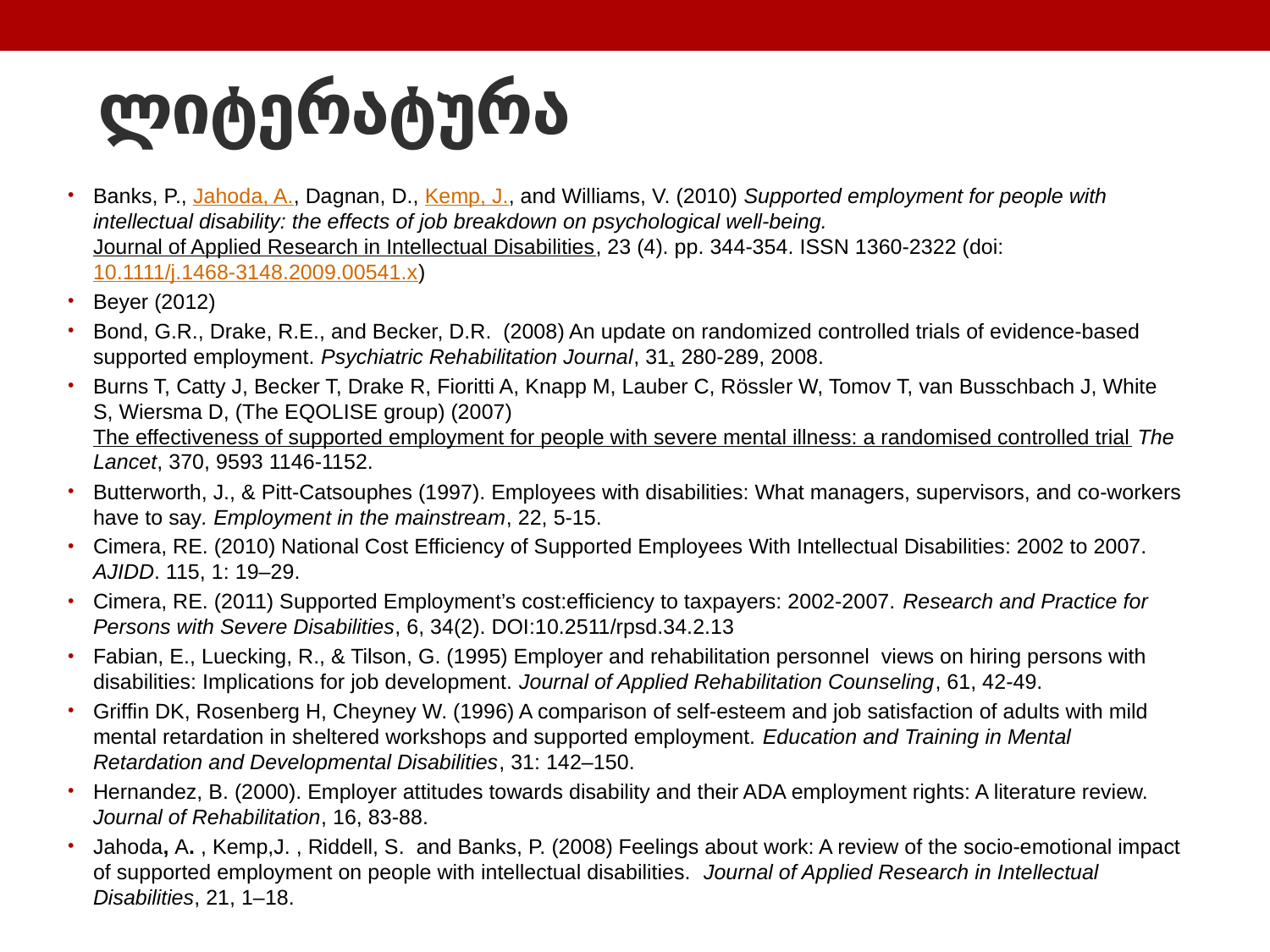

# ლიტერატურა
Banks, P., Jahoda, A., Dagnan, D., Kemp, J., and Williams, V. (2010) Supported employment for people with intellectual disability: the effects of job breakdown on psychological well-being. Journal of Applied Research in Intellectual Disabilities, 23 (4). pp. 344-354. ISSN 1360-2322 (doi:10.1111/j.1468-3148.2009.00541.x)
Beyer (2012)
Bond, G.R., Drake, R.E., and Becker, D.R.  (2008) An update on randomized controlled trials of evidence-based supported employment. Psychiatric Rehabilitation Journal, 31, 280-289, 2008.
Burns T, Catty J, Becker T, Drake R, Fioritti A, Knapp M, Lauber C, Rössler W, Tomov T, van Busschbach J, White S, Wiersma D, (The EQOLISE group) (2007) The effectiveness of supported employment for people with severe mental illness: a randomised controlled trial The Lancet, 370, 9593 1146-1152.
Butterworth, J., & Pitt-Catsouphes (1997). Employees with disabilities: What managers, supervisors, and co-workers have to say. Employment in the mainstream, 22, 5-15.
Cimera, RE. (2010) National Cost Efficiency of Supported Employees With Intellectual Disabilities: 2002 to 2007. AJIDD. 115, 1: 19–29.
Cimera, RE. (2011) Supported Employment’s cost:efficiency to taxpayers: 2002-2007. Research and Practice for Persons with Severe Disabilities, 6, 34(2). DOI:10.2511/rpsd.34.2.13
Fabian, E., Luecking, R., & Tilson, G. (1995) Employer and rehabilitation personnel  views on hiring persons with disabilities: Implications for job development. Journal of Applied Rehabilitation Counseling, 61, 42-49.
Griffin DK, Rosenberg H, Cheyney W. (1996) A comparison of self-esteem and job satisfaction of adults with mild mental retardation in sheltered workshops and supported employment. Education and Training in Mental Retardation and Developmental Disabilities, 31: 142–150.
Hernandez, B. (2000). Employer attitudes towards disability and their ADA employment rights: A literature review. Journal of Rehabilitation, 16, 83-88.
Jahoda, A. , Kemp,J. , Riddell, S.  and Banks, P. (2008) Feelings about work: A review of the socio-emotional impact of supported employment on people with intellectual disabilities.  Journal of Applied Research in Intellectual Disabilities, 21, 1–18.